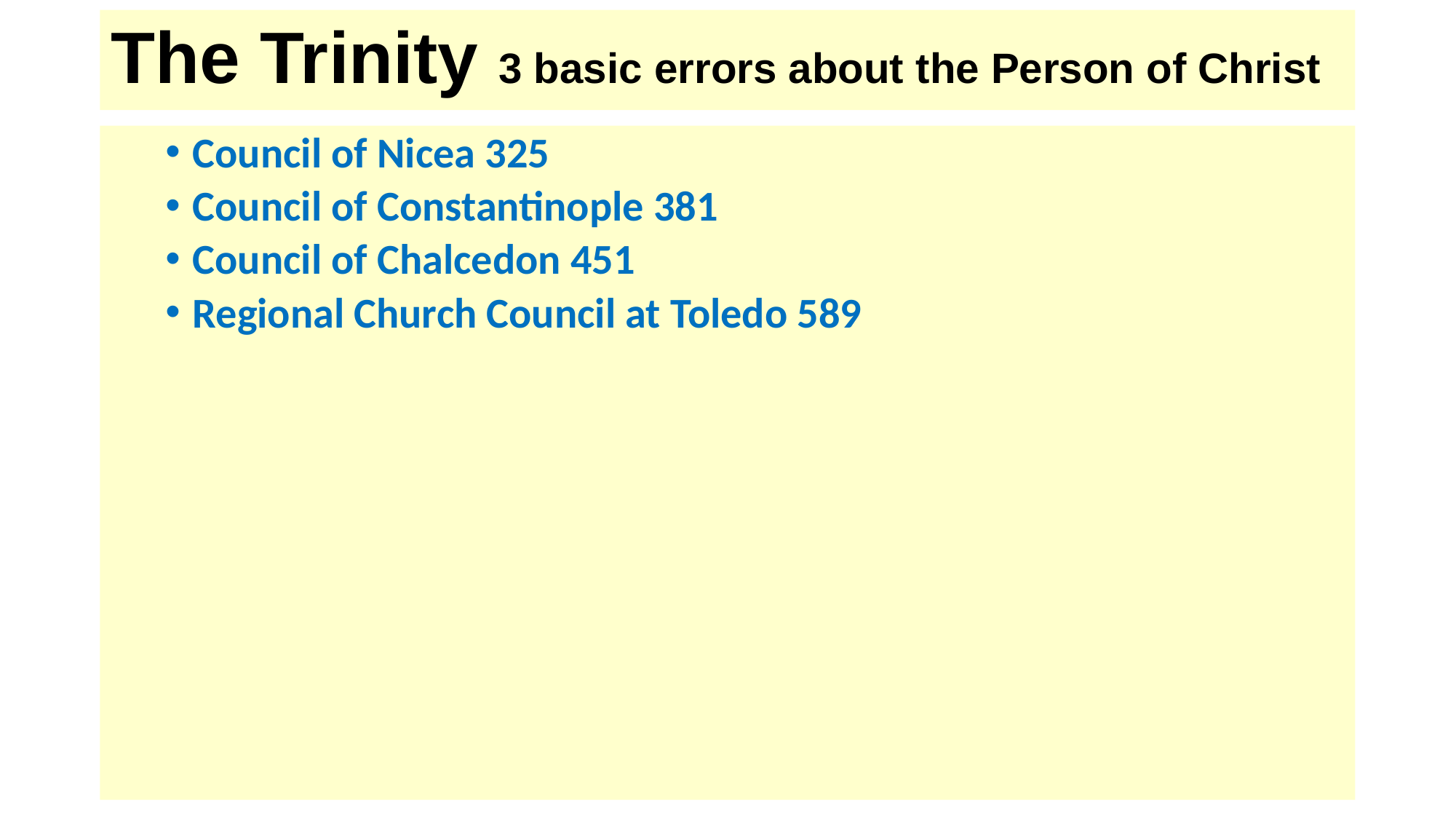

# The Trinity 3 basic errors about the Person of Christ
Council of Nicea 325
Council of Constantinople 381
Council of Chalcedon 451
Regional Church Council at Toledo 589